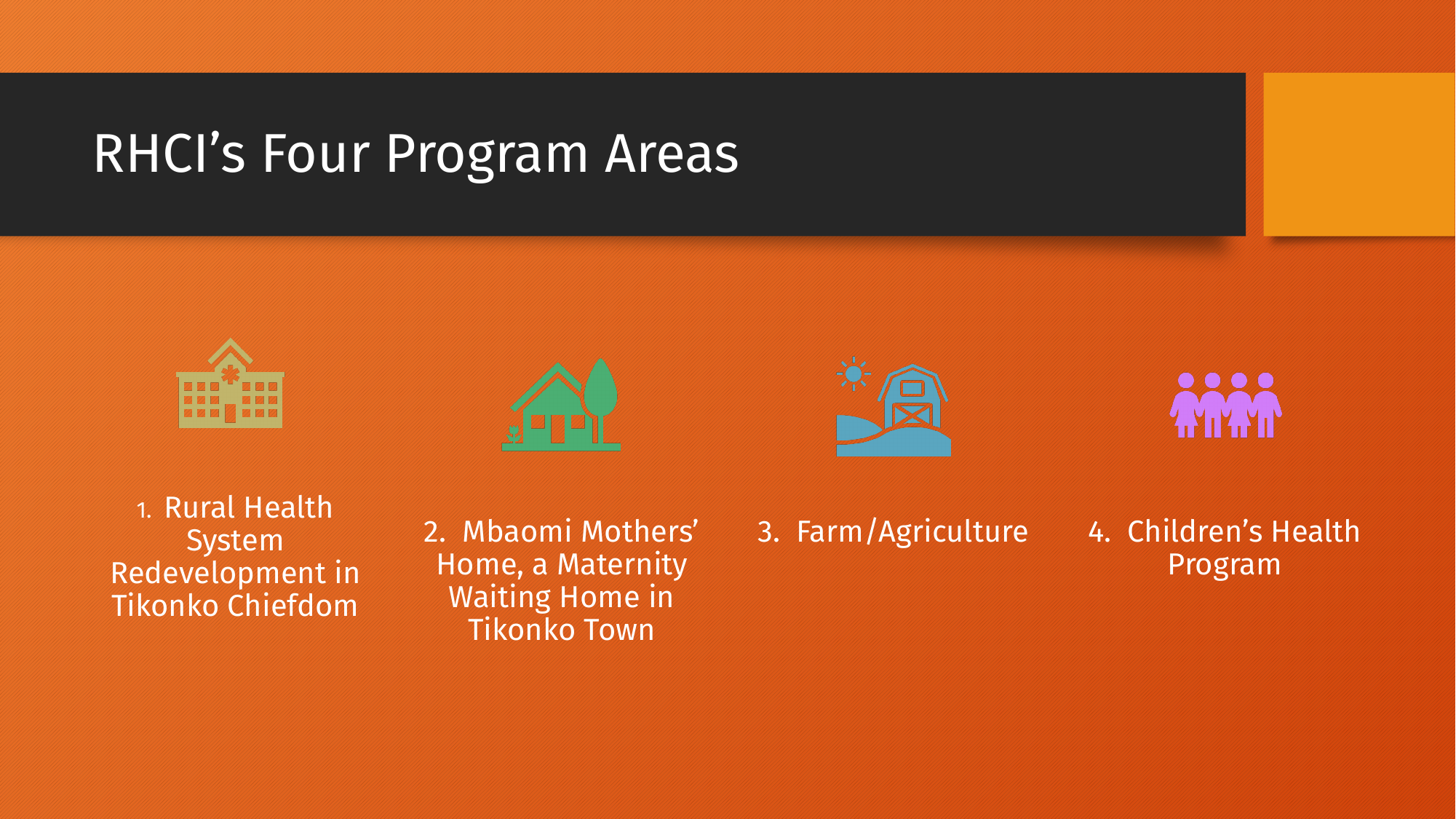

# RHCI’s Four Program Areas
1.  Rural Health System Redevelopment in Tikonko Chiefdom
2.  Mbaomi Mothers’ Home, a Maternity Waiting Home in Tikonko Town
3.  Farm/Agriculture
4.  Children’s Health Program